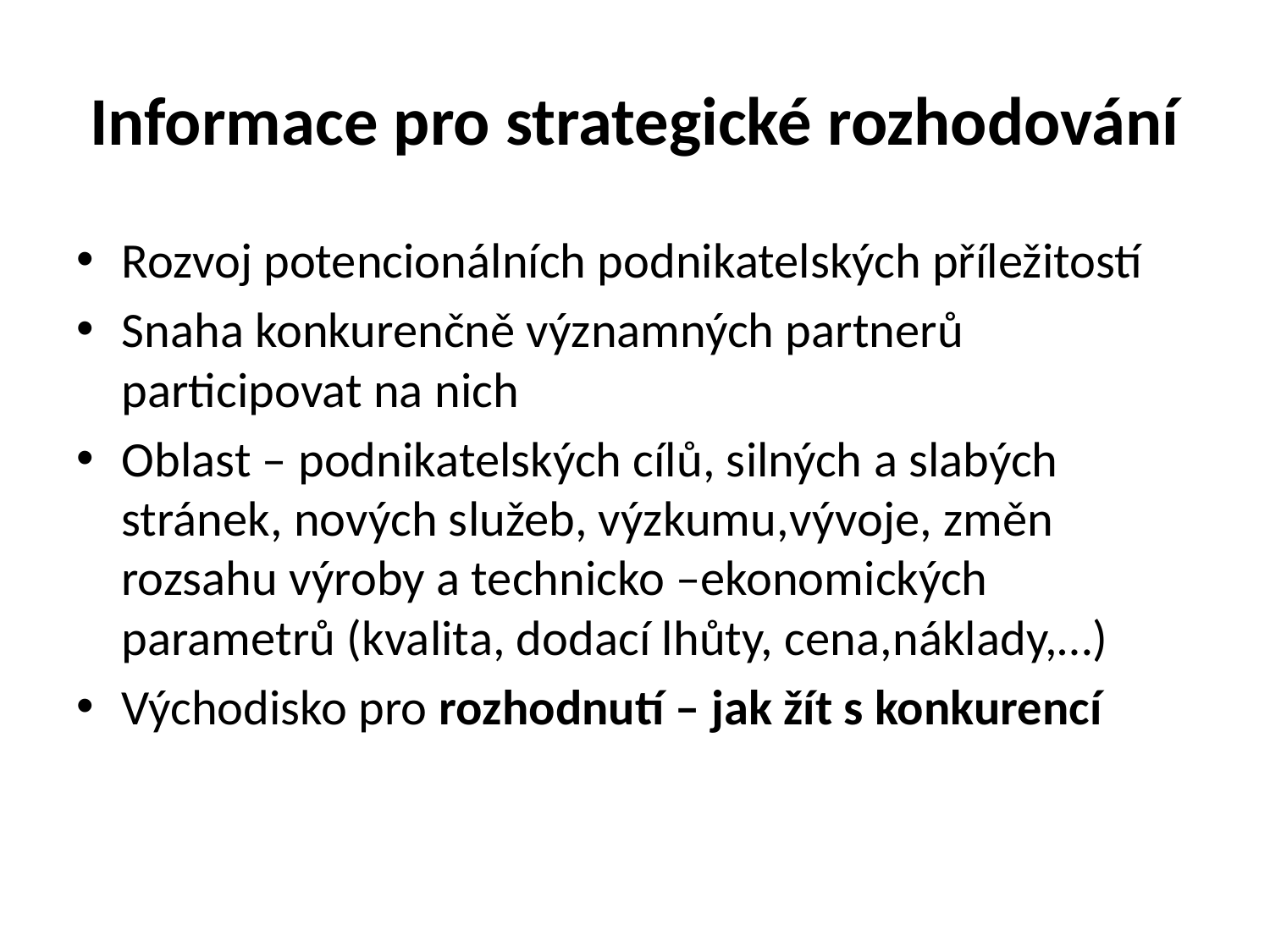

# Informace pro strategické rozhodování
Rozvoj potencionálních podnikatelských příležitostí
Snaha konkurenčně významných partnerů participovat na nich
Oblast – podnikatelských cílů, silných a slabých stránek, nových služeb, výzkumu,vývoje, změn rozsahu výroby a technicko –ekonomických parametrů (kvalita, dodací lhůty, cena,náklady,…)
Východisko pro rozhodnutí – jak žít s konkurencí